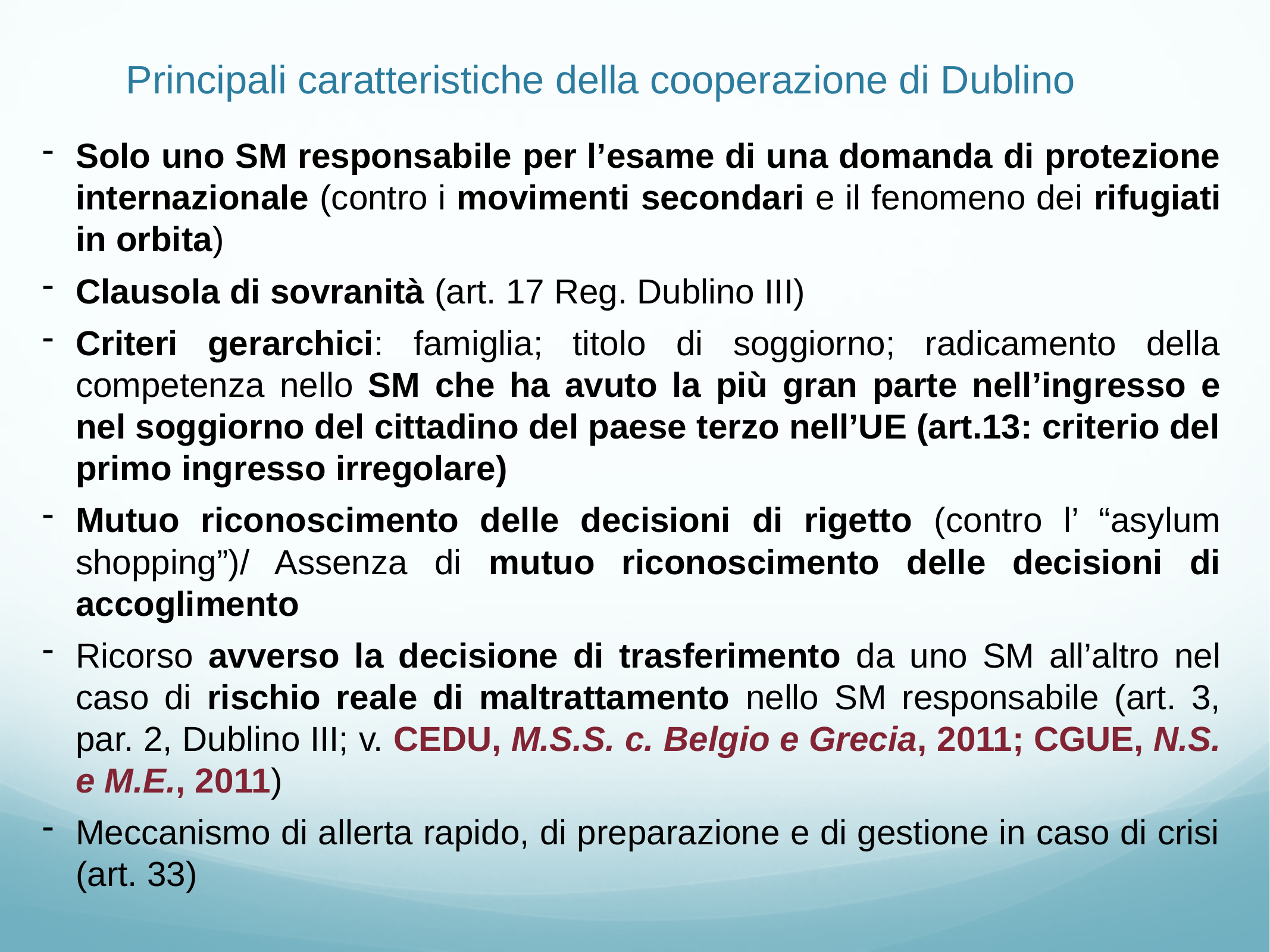

# Principali caratteristiche della cooperazione di Dublino
Solo uno SM responsabile per l’esame di una domanda di protezione internazionale (contro i movimenti secondari e il fenomeno dei rifugiati in orbita)
Clausola di sovranità (art. 17 Reg. Dublino III)
Criteri gerarchici: famiglia; titolo di soggiorno; radicamento della competenza nello SM che ha avuto la più gran parte nell’ingresso e nel soggiorno del cittadino del paese terzo nell’UE (art.13: criterio del primo ingresso irregolare)
Mutuo riconoscimento delle decisioni di rigetto (contro l’ “asylum shopping”)/ Assenza di mutuo riconoscimento delle decisioni di accoglimento
Ricorso avverso la decisione di trasferimento da uno SM all’altro nel caso di rischio reale di maltrattamento nello SM responsabile (art. 3, par. 2, Dublino III; v. CEDU, M.S.S. c. Belgio e Grecia, 2011; CGUE, N.S. e M.E., 2011)
Meccanismo di allerta rapido, di preparazione e di gestione in caso di crisi (art. 33)